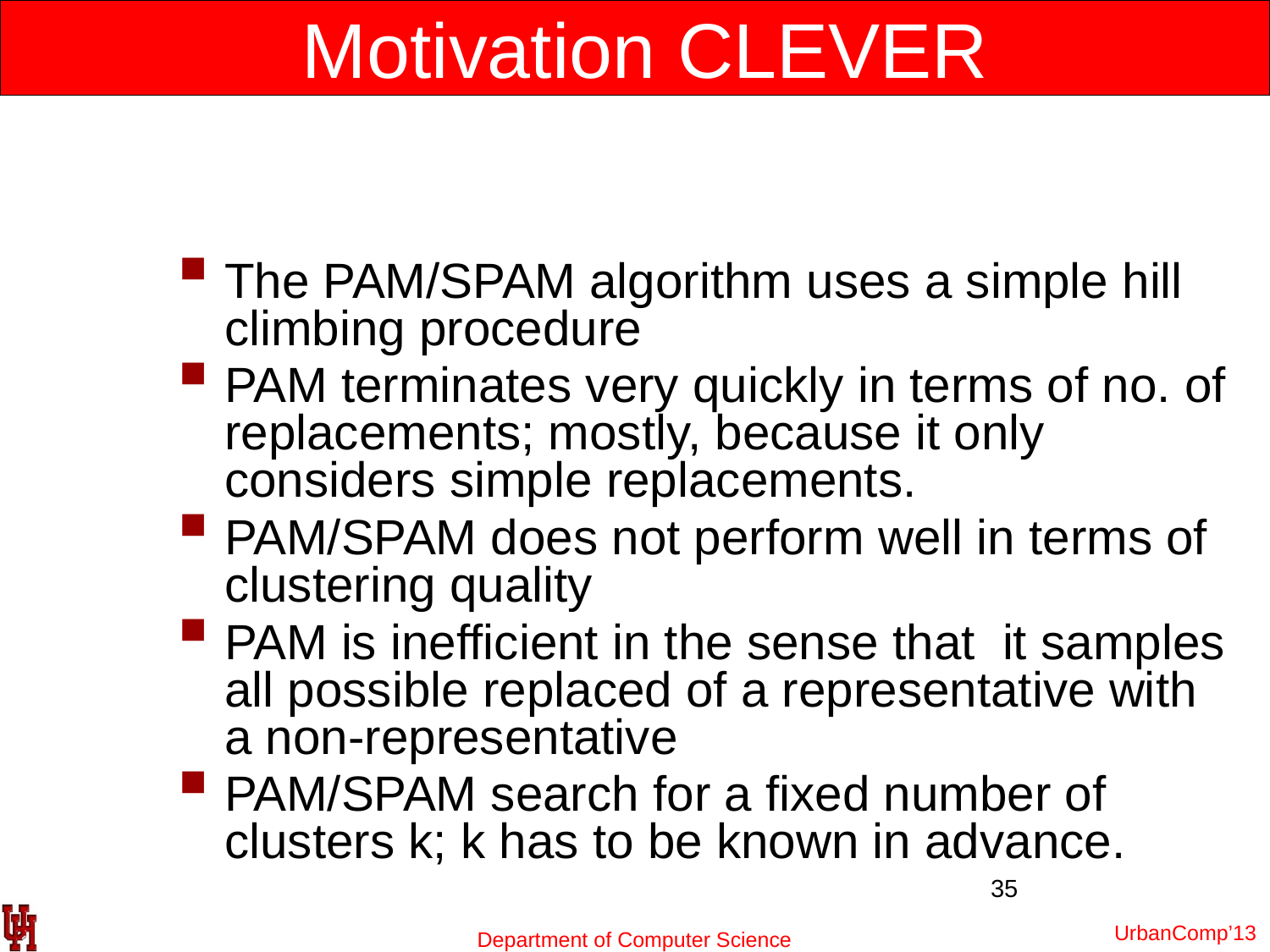

# Motivation CLEVER
The PAM/SPAM algorithm uses a simple hill climbing procedure
PAM terminates very quickly in terms of no. of replacements; mostly, because it only considers simple replacements.
PAM/SPAM does not perform well in terms of clustering quality
PAM is inefficient in the sense that  it samples all possible replaced of a representative with a non-representative
PAM/SPAM search for a fixed number of clusters k; k has to be known in advance.
35